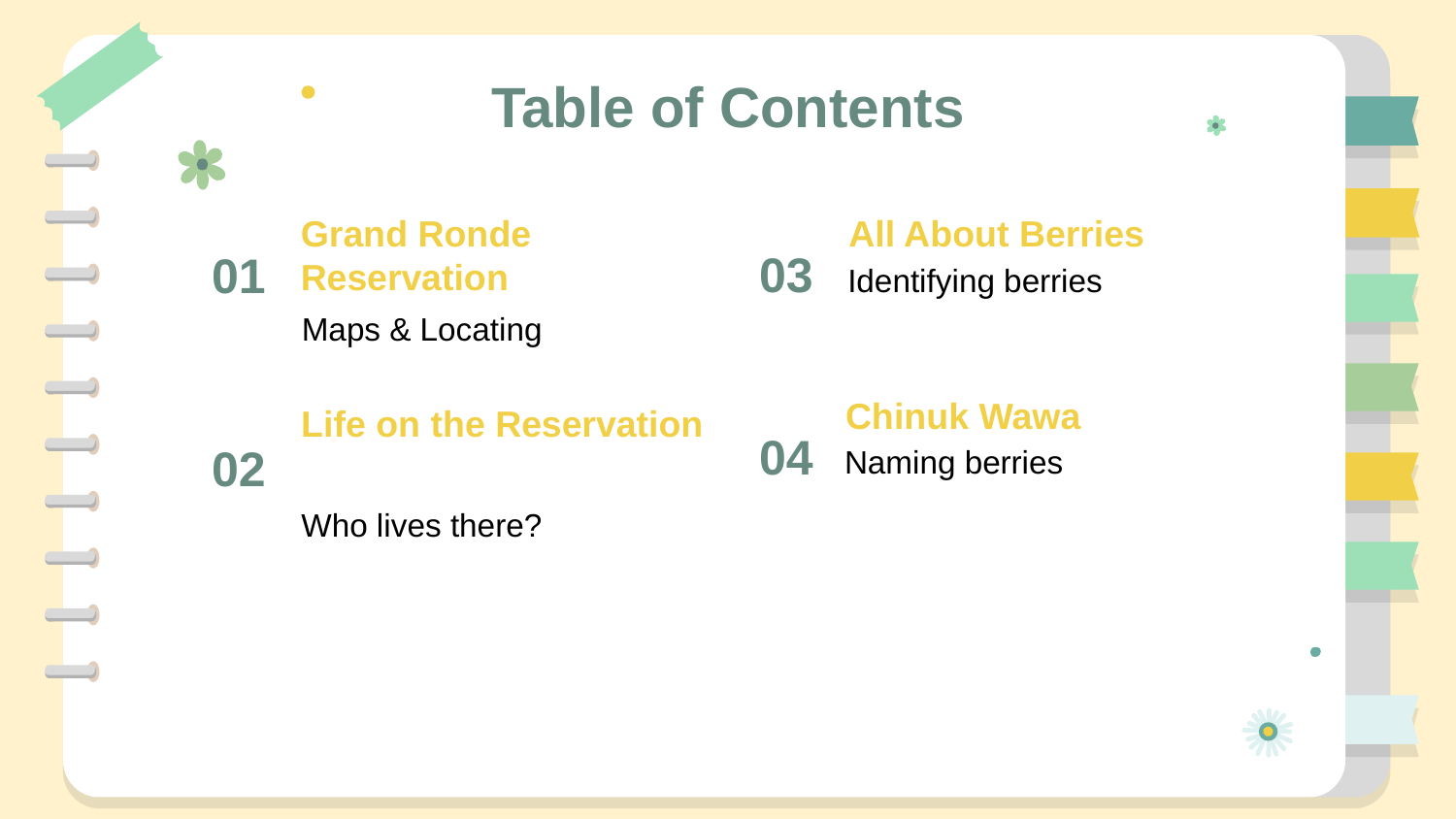

# Table of Contents
All About Berries
Grand Ronde Reservation
03
01
Identifying berries
Maps & Locating
Chinuk Wawa
Life on the Reservation
Naming berries
04
02
Who lives there?